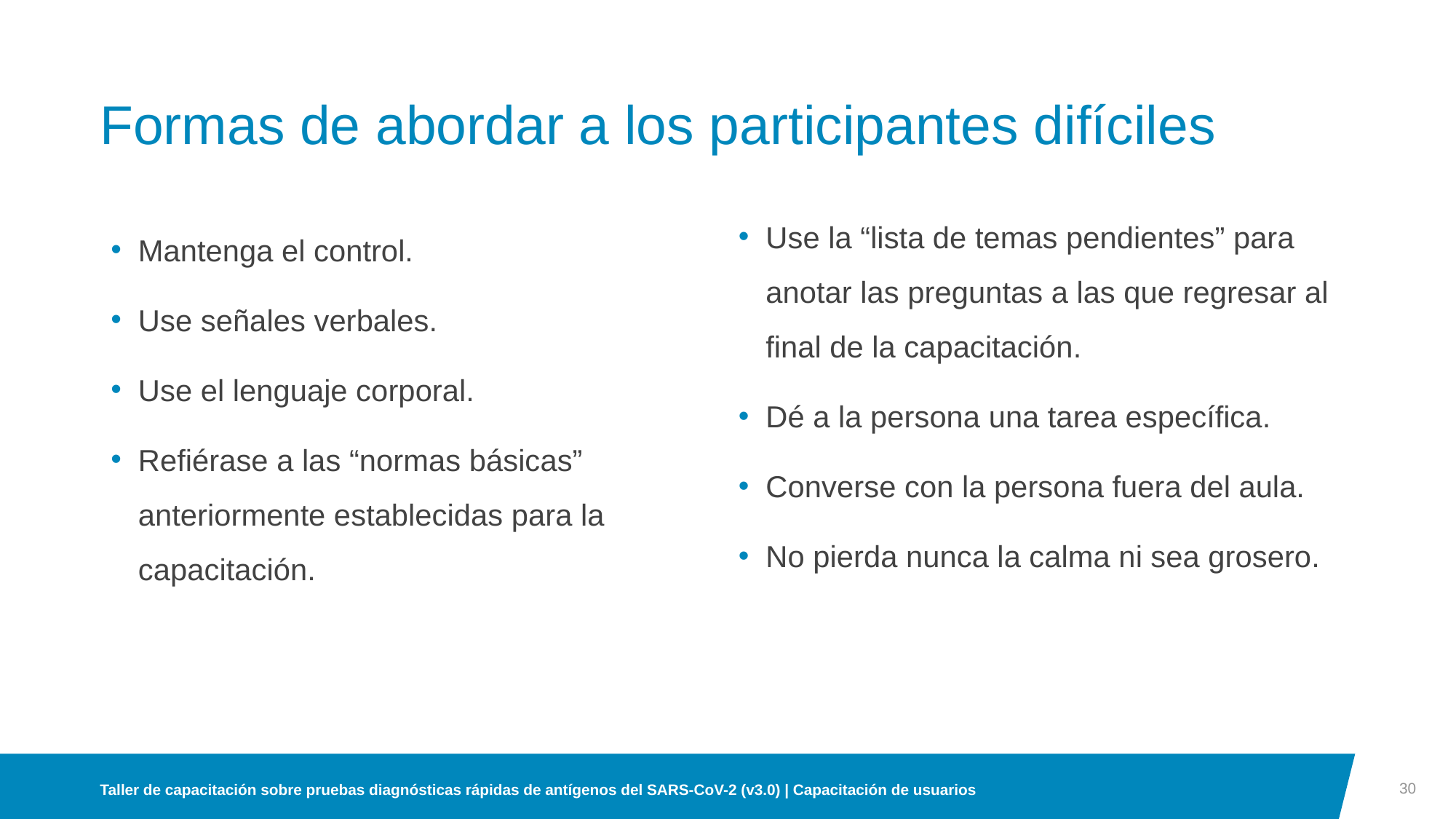

# Formas de abordar a los participantes difíciles
Use la “lista de temas pendientes” para anotar las preguntas a las que regresar al final de la capacitación.
Dé a la persona una tarea específica.
Converse con la persona fuera del aula.
No pierda nunca la calma ni sea grosero.

Mantenga el control.
Use señales verbales.
Use el lenguaje corporal.
Refiérase a las “normas básicas” anteriormente establecidas para la capacitación.

30
Taller de capacitación sobre pruebas diagnósticas rápidas de antígenos del SARS-CoV-2 (v3.0) | Capacitación de usuarios